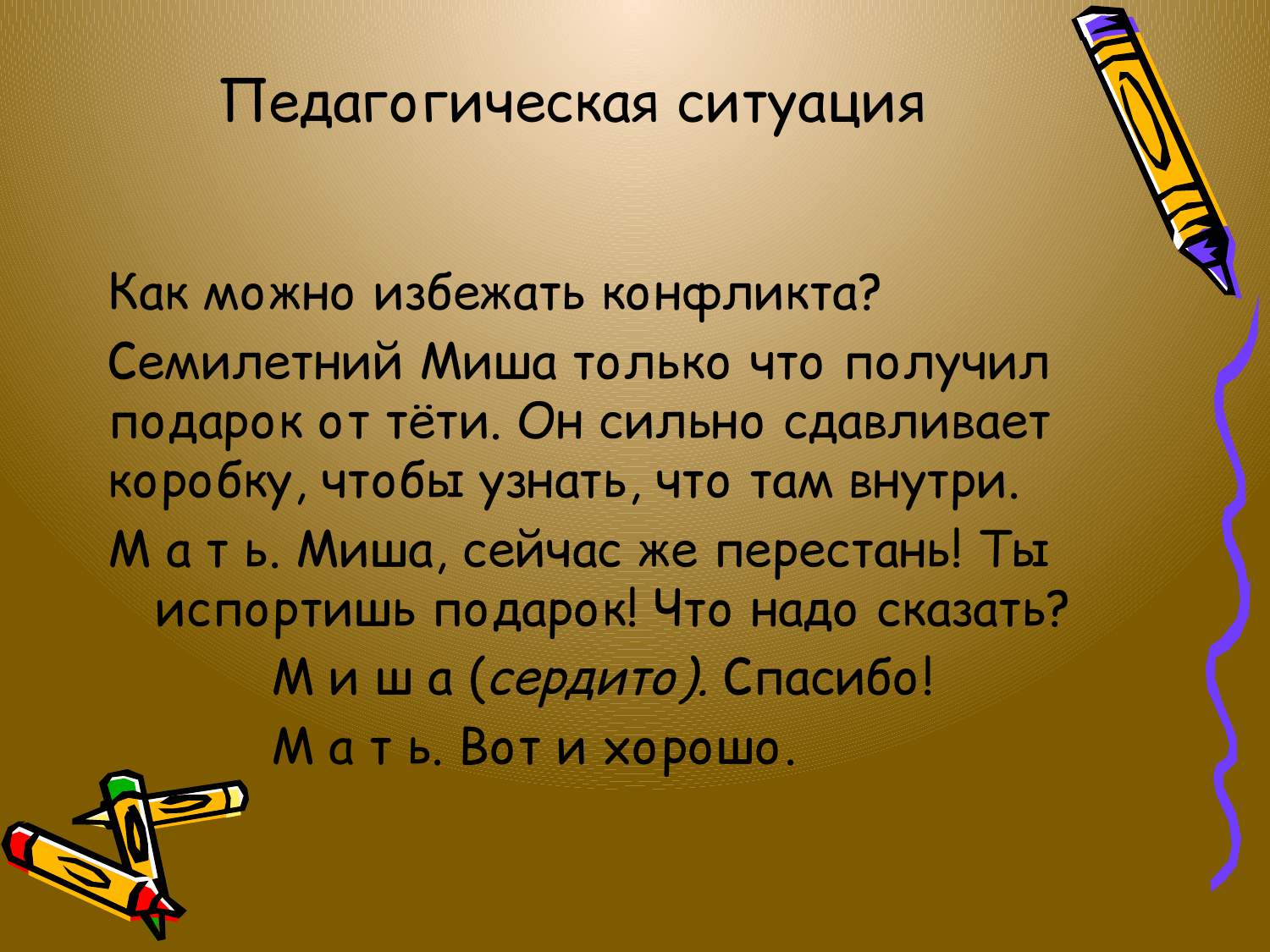

# Педагогическая ситуация
Как можно избежать конфликта?
Семилетний Миша только что получил подарок от тёти. Он сильно сдавливает коробку, чтобы узнать, что там внутри.
М а т ь. Миша, сейчас же перестань! Ты испортишь подарок! Что надо сказать?
           М и ш а (сердито). Спасибо!
           М а т ь. Вот и хорошо.